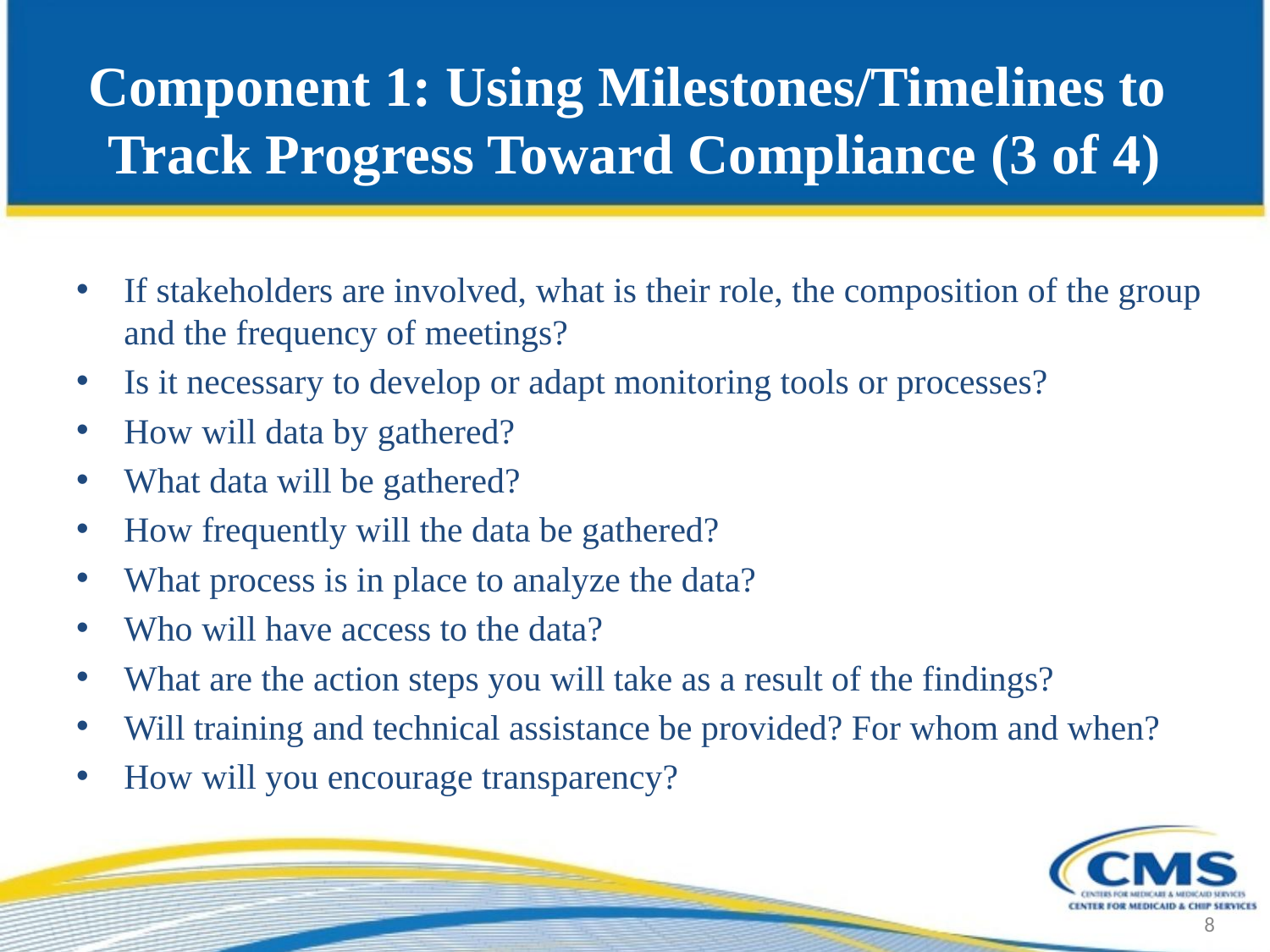

# Component 1: Using Milestones/Timelines to  Track Progress Toward Compliance (3 of 4)

If stakeholders are involved, what is their role, the composition of the group and the frequency of meetings?
Is it necessary to develop or adapt monitoring tools or processes?
How will data by gathered?
What data will be gathered?
How frequently will the data be gathered?
What process is in place to analyze the data?
Who will have access to the data?
What are the action steps you will take as a result of the findings?
Will training and technical assistance be provided? For whom and when?
How will you encourage transparency?

8